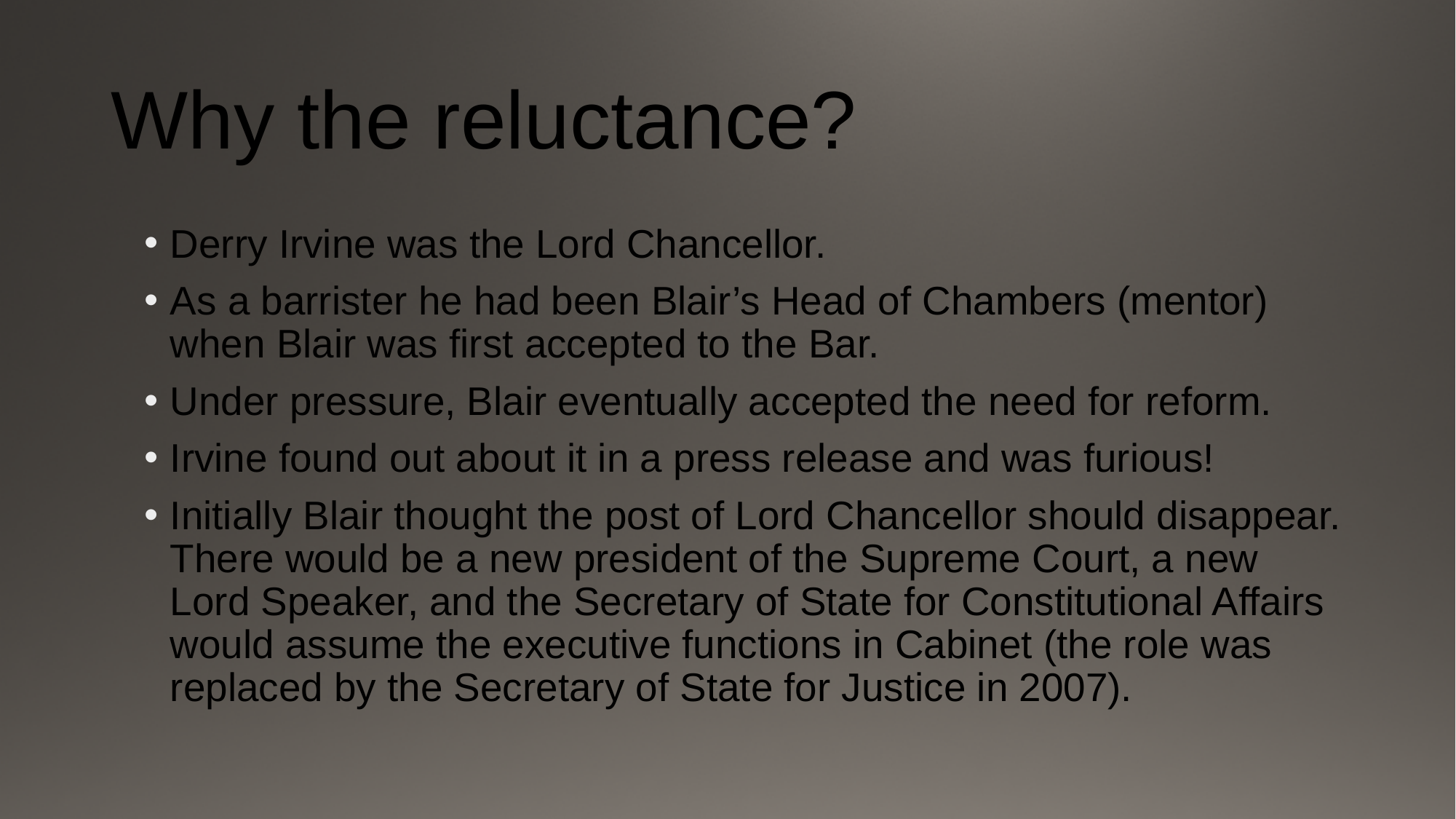

# Why the reluctance?
Derry Irvine was the Lord Chancellor.
As a barrister he had been Blair’s Head of Chambers (mentor) when Blair was first accepted to the Bar.
Under pressure, Blair eventually accepted the need for reform.
Irvine found out about it in a press release and was furious!
Initially Blair thought the post of Lord Chancellor should disappear. There would be a new president of the Supreme Court, a new Lord Speaker, and the Secretary of State for Constitutional Affairs would assume the executive functions in Cabinet (the role was replaced by the Secretary of State for Justice in 2007).